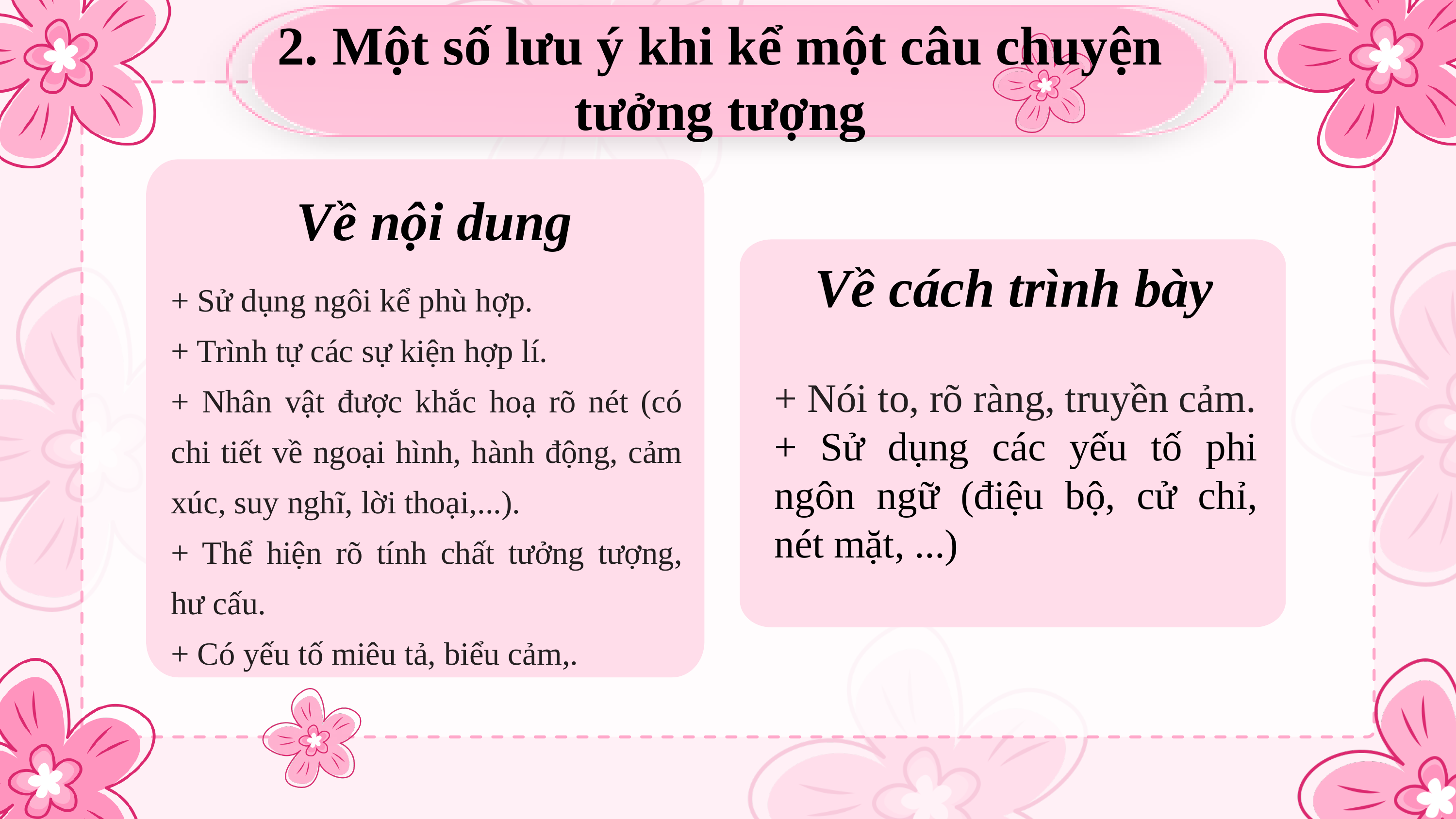

2. Một số lưu ý khi kể một câu chuyện tưởng tượng

Về nội dung

+ Sử dụng ngôi kể phù hợp.
+ Trình tự các sự kiện hợp lí.
+ Nhân vật được khắc hoạ rõ nét (có chi tiết về ngoại hình, hành động, cảm xúc, suy nghĩ, lời thoại,...).
+ Thể hiện rõ tính chất tưởng tượng, hư cấu.
+ Có yếu tố miêu tả, biểu cảm,.
Về cách trình bày
+ Nói to, rõ ràng, truyền cảm.
+ Sử dụng các yếu tố phi ngôn ngữ (điệu bộ, cử chỉ, nét mặt, ...)